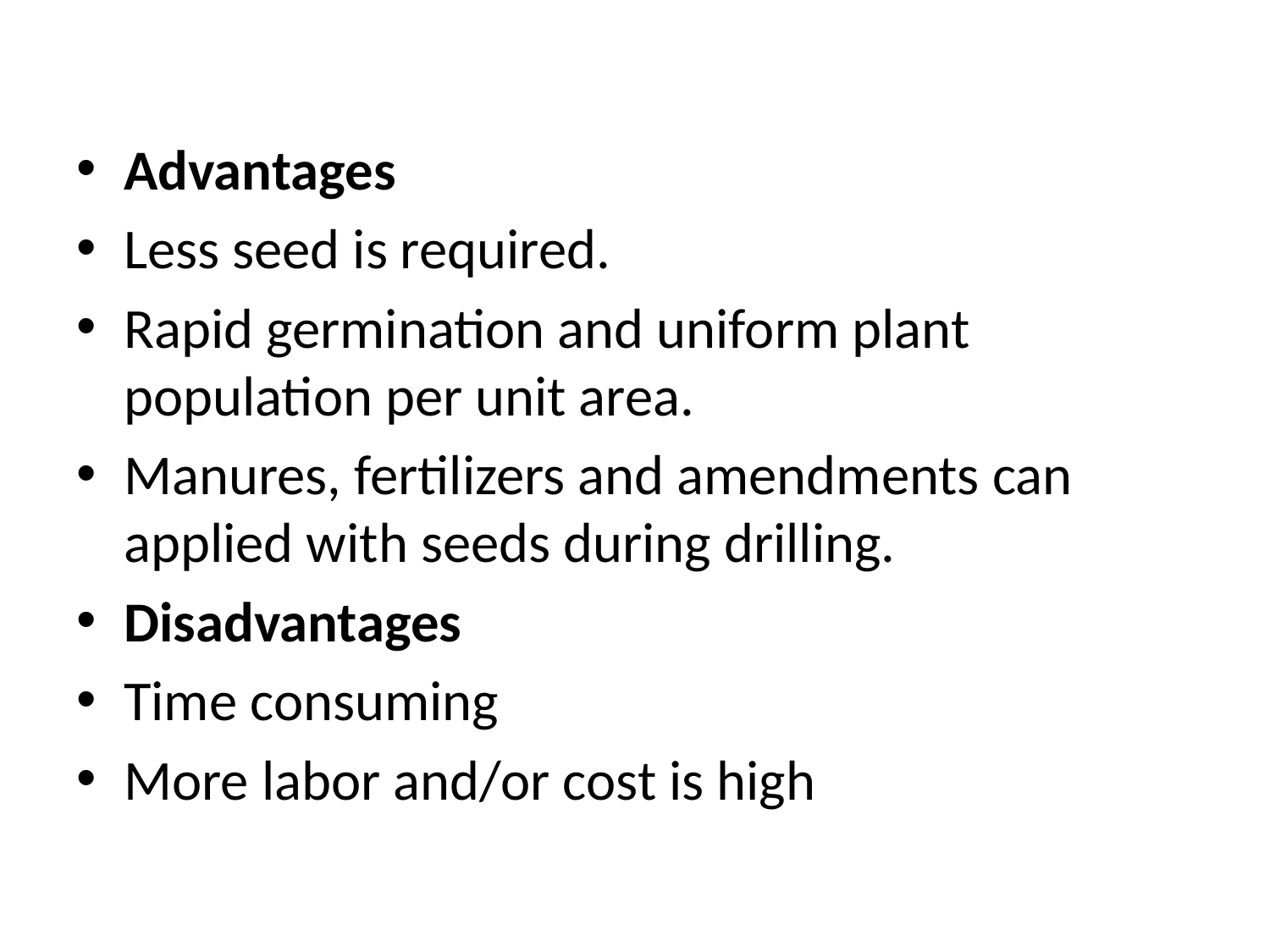

Advantages
Less seed is required.
Rapid germination and uniform plant population per unit area.
Manures, fertilizers and amendments can applied with seeds during drilling.
Disadvantages
Time consuming
More labor and/or cost is high